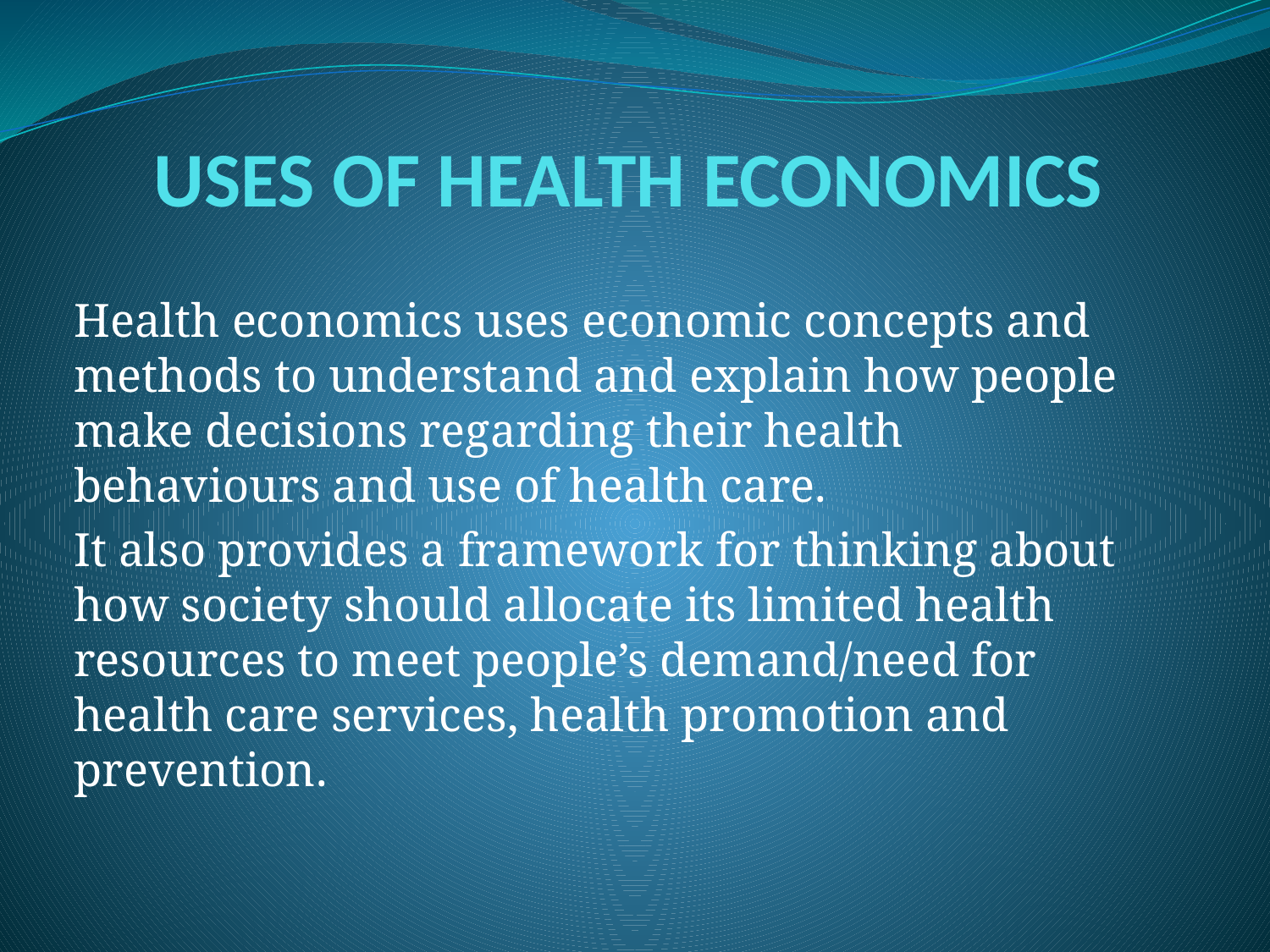

# USES OF HEALTH ECONOMICS
Health economics uses economic concepts and methods to understand and explain how people make decisions regarding their health behaviours and use of health care.
It also provides a framework for thinking about how society should allocate its limited health resources to meet people’s demand/need for health care services, health promotion and prevention.